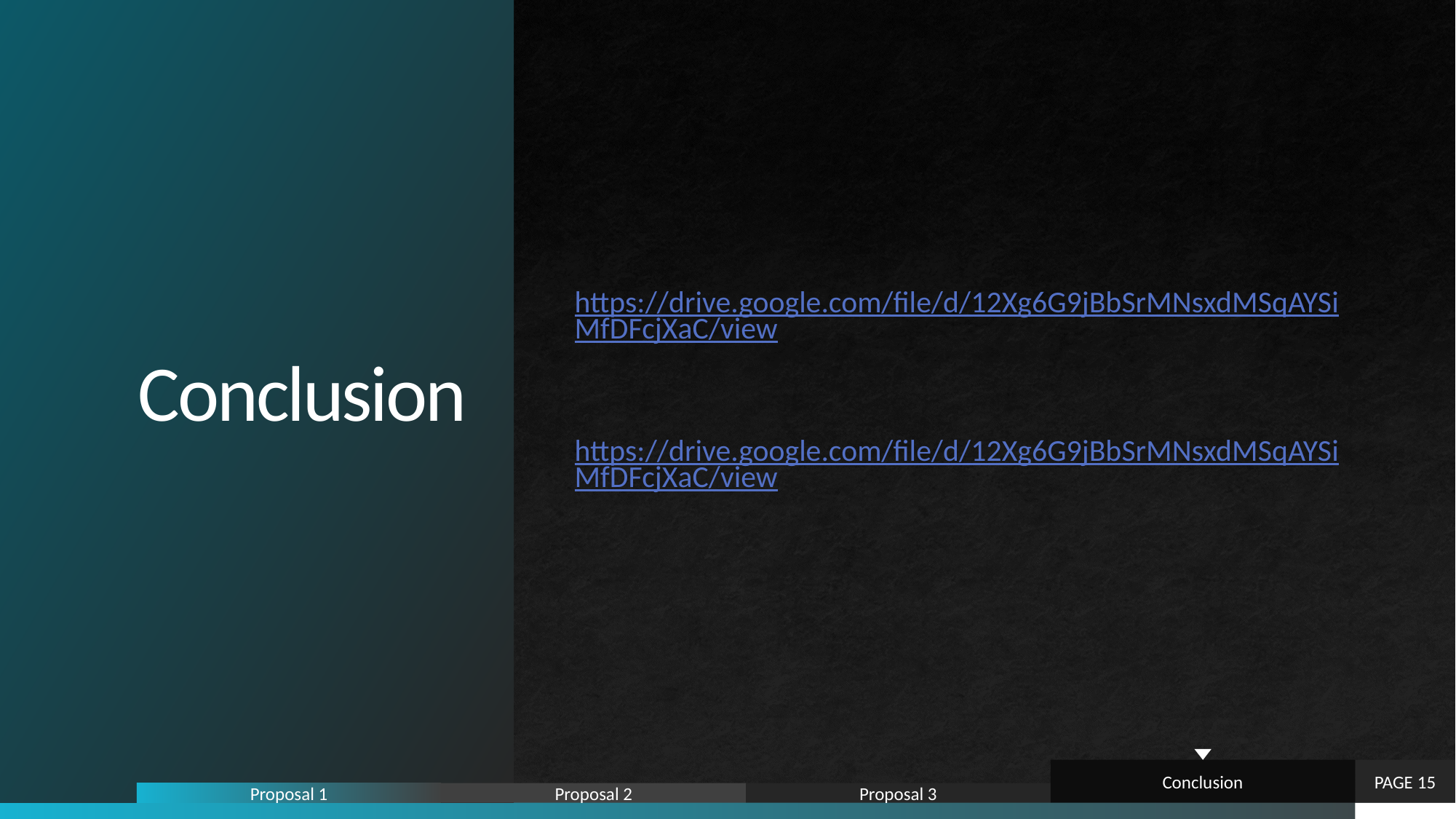

# Conclusion
https://drive.google.com/file/d/12Xg6G9jBbSrMNsxdMSqAYSiMfDFcjXaC/view

https://drive.google.com/file/d/12Xg6G9jBbSrMNsxdMSqAYSiMfDFcjXaC/view

Conclusion
PAGE 15
Proposal 3
Proposal 2
Proposal 1